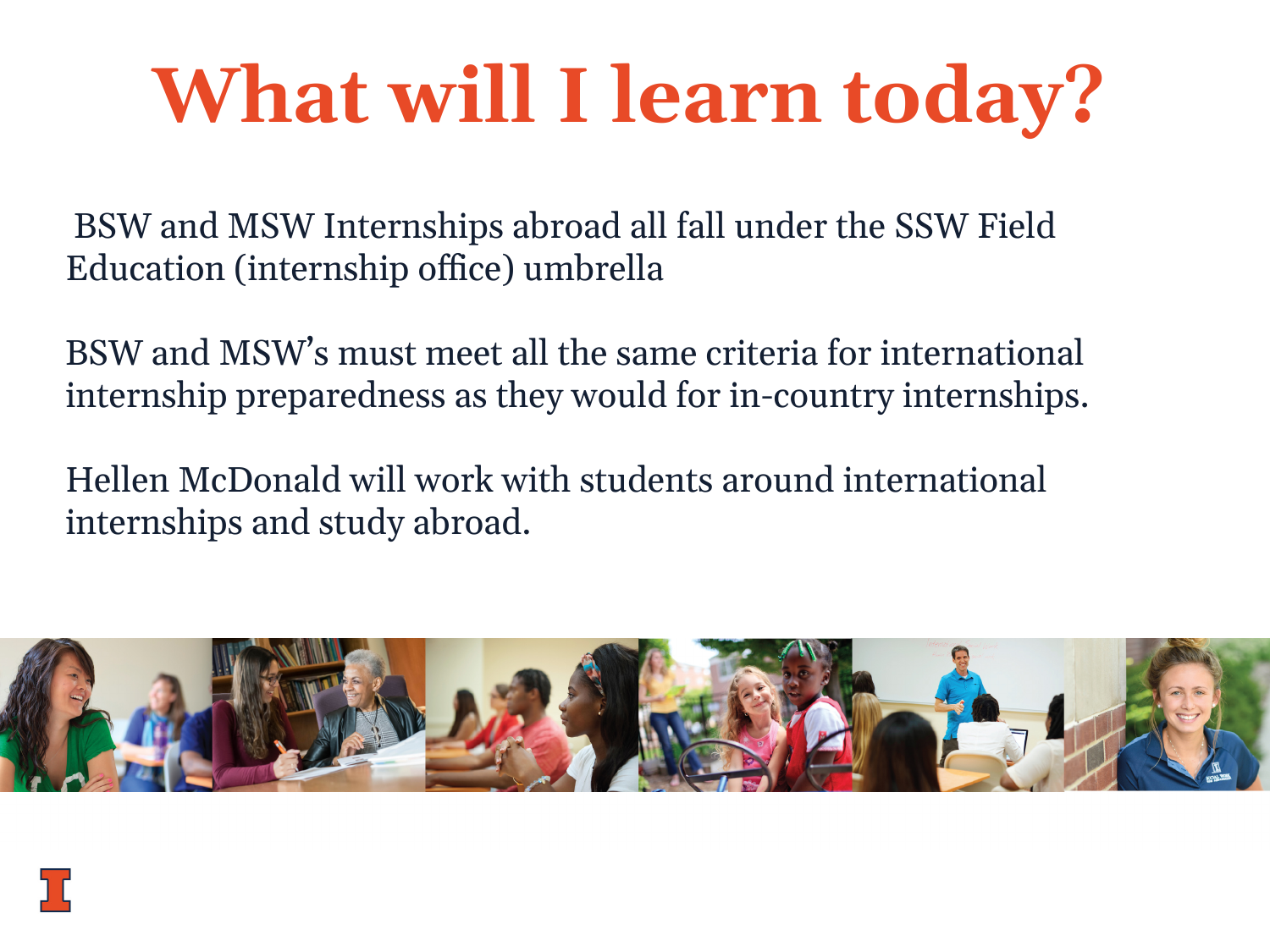

What will I learn today?
 BSW and MSW Internships abroad all fall under the SSW Field Education (internship office) umbrella

BSW and MSW’s must meet all the same criteria for international internship preparedness as they would for in-country internships.

Hellen McDonald will work with students around international internships and study abroad.